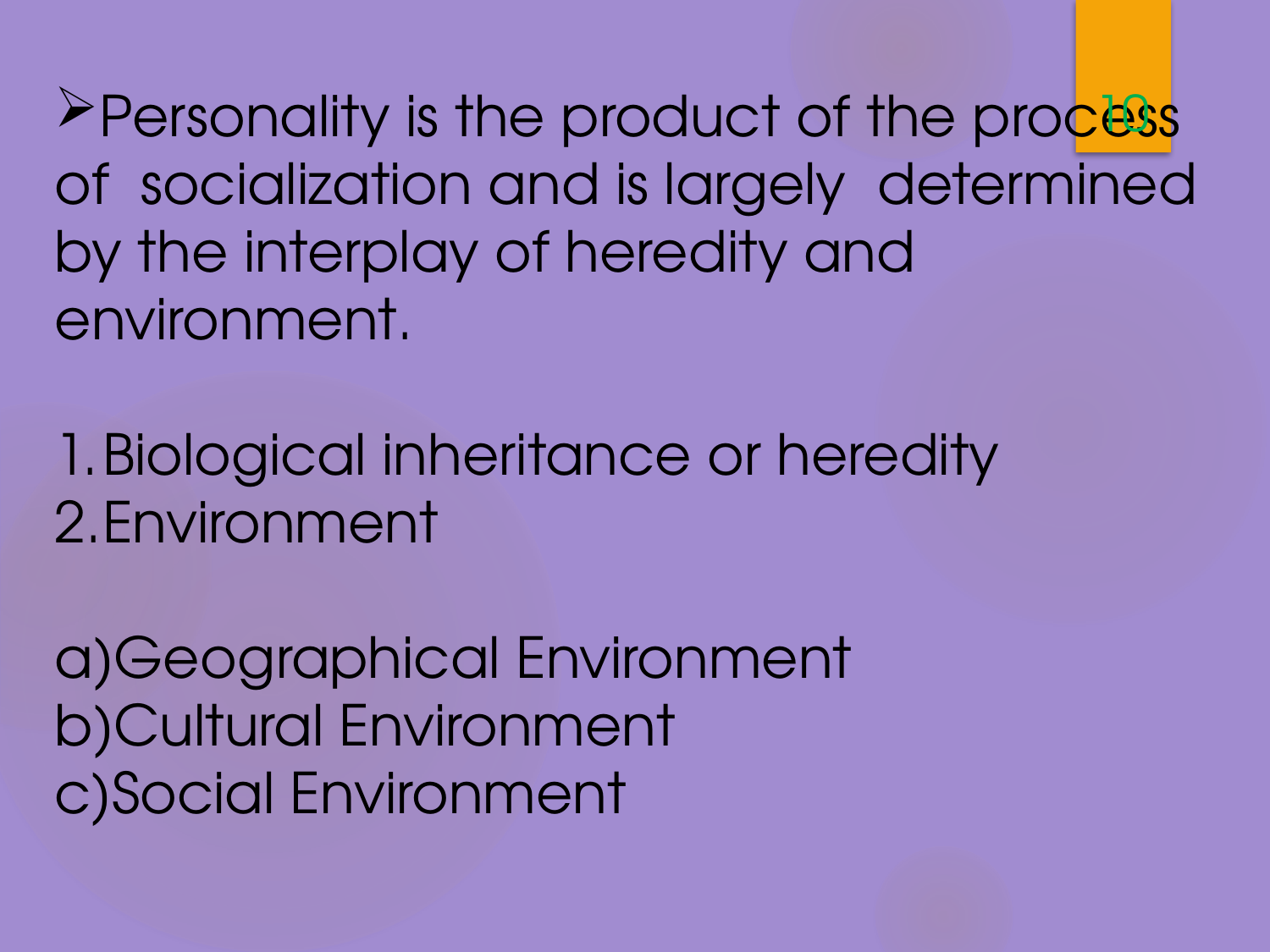

10
Personality is the product of the process of  socialization and is largely  determined by the interplay of heredity and environment.

Biological inheritance or heredity
Environment

Geographical Environment
Cultural Environment
Social Environment